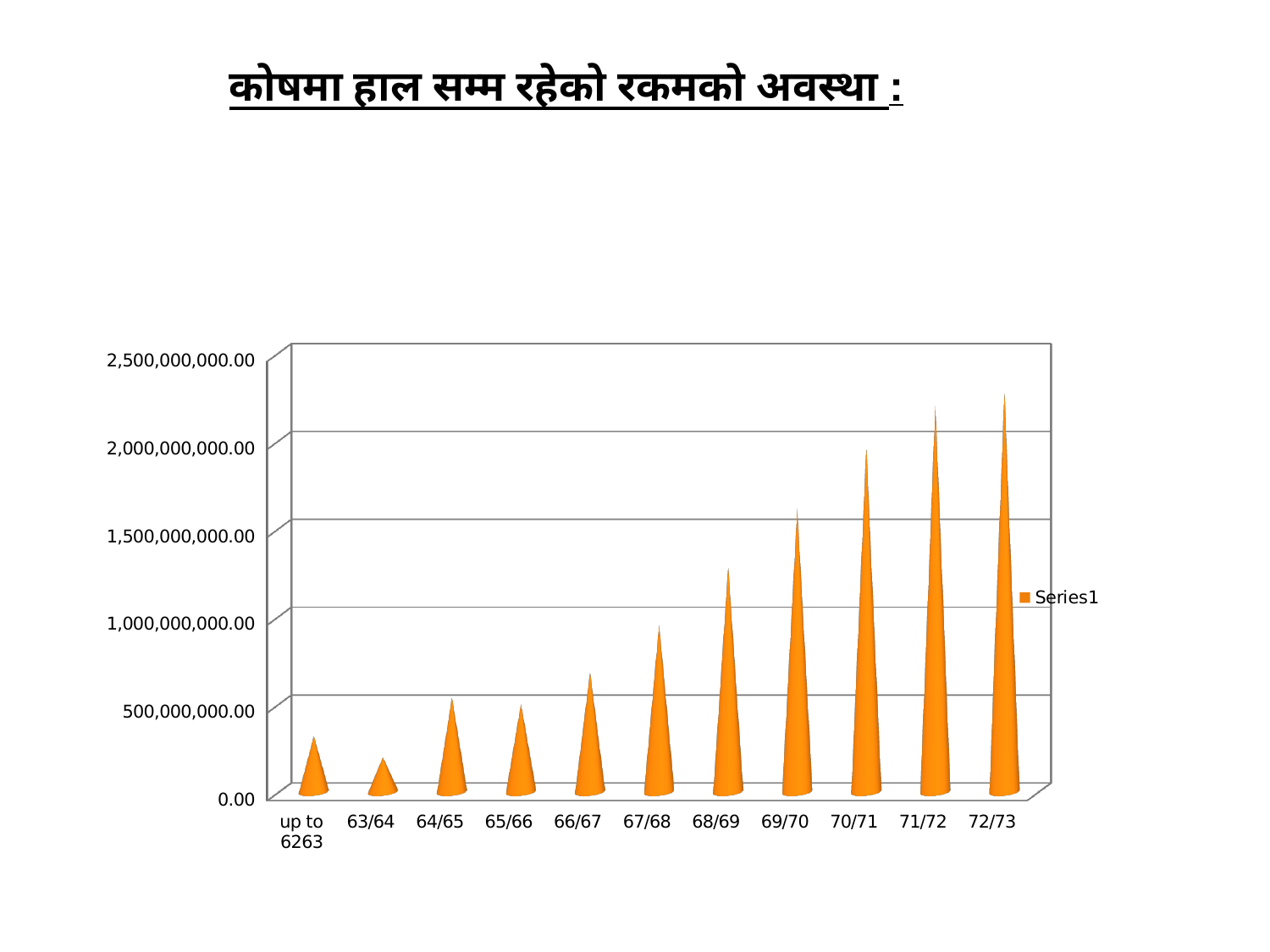

कोषमा हाल सम्म रहेको रकमको अवस्था :

[unsupported chart]